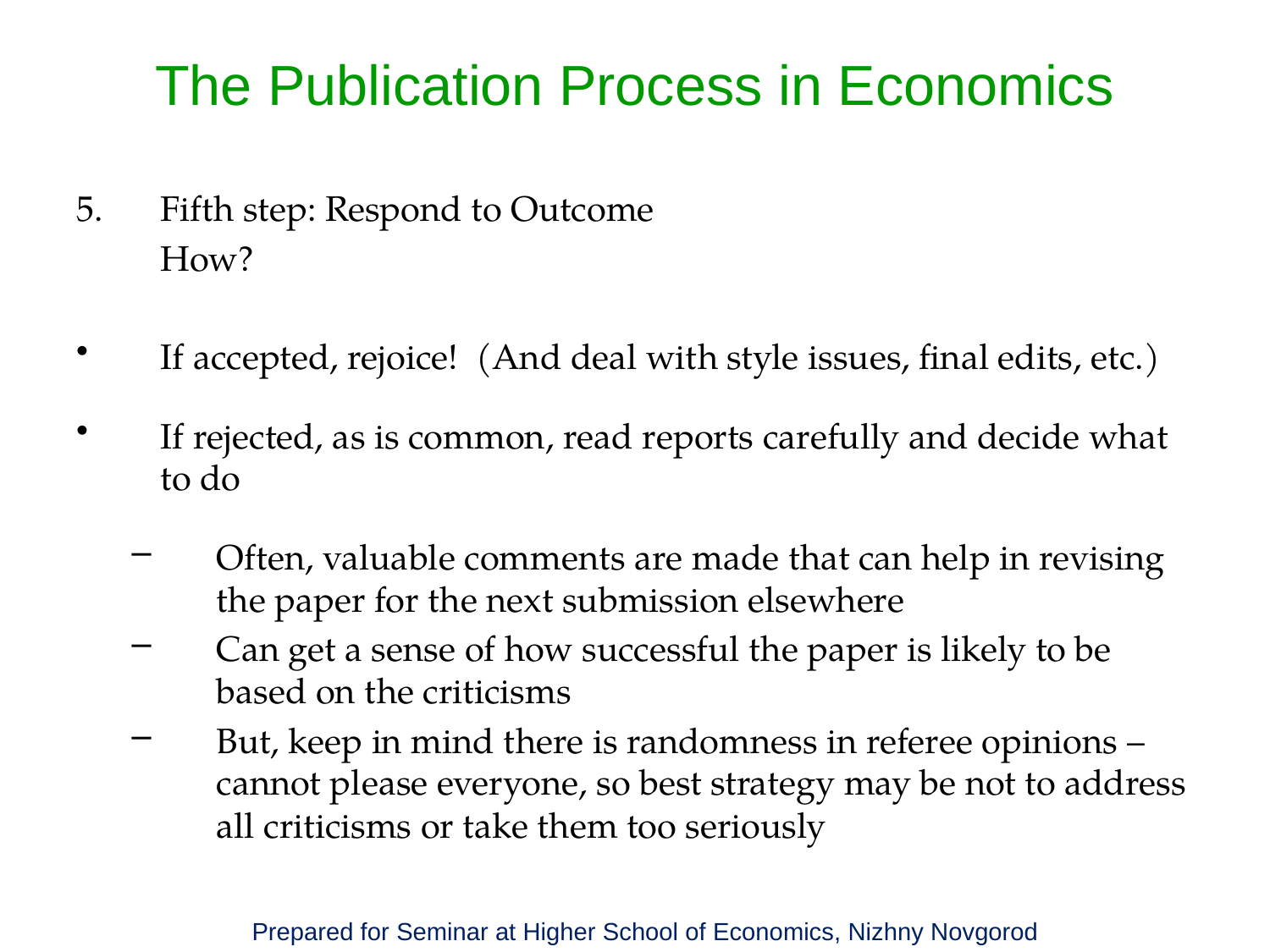

# The Publication Process in Economics
5.	Fifth step: Respond to Outcome
	How?

If accepted, rejoice!  (And deal with style issues, final edits, etc.)

If rejected, as is common, read reports carefully and decide what to do

Often, valuable comments are made that can help in revising the paper for the next submission elsewhere
Can get a sense of how successful the paper is likely to be based on the criticisms
But, keep in mind there is randomness in referee opinions – cannot please everyone, so best strategy may be not to address all criticisms or take them too seriously
Prepared for Seminar at Higher School of Economics, Nizhny Novgorod